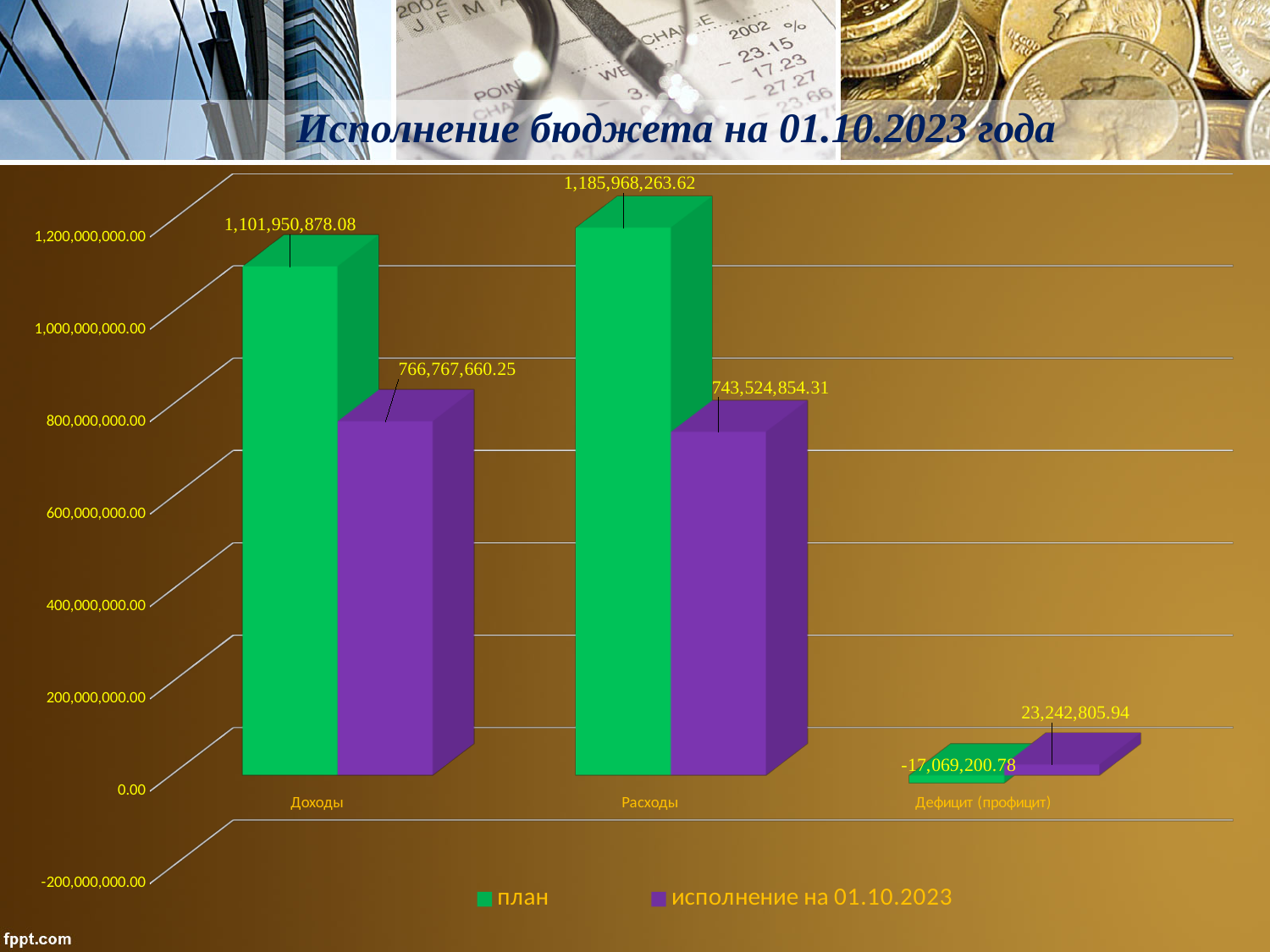

# Исполнение бюджета на 01.10.2023 года

[unsupported chart]